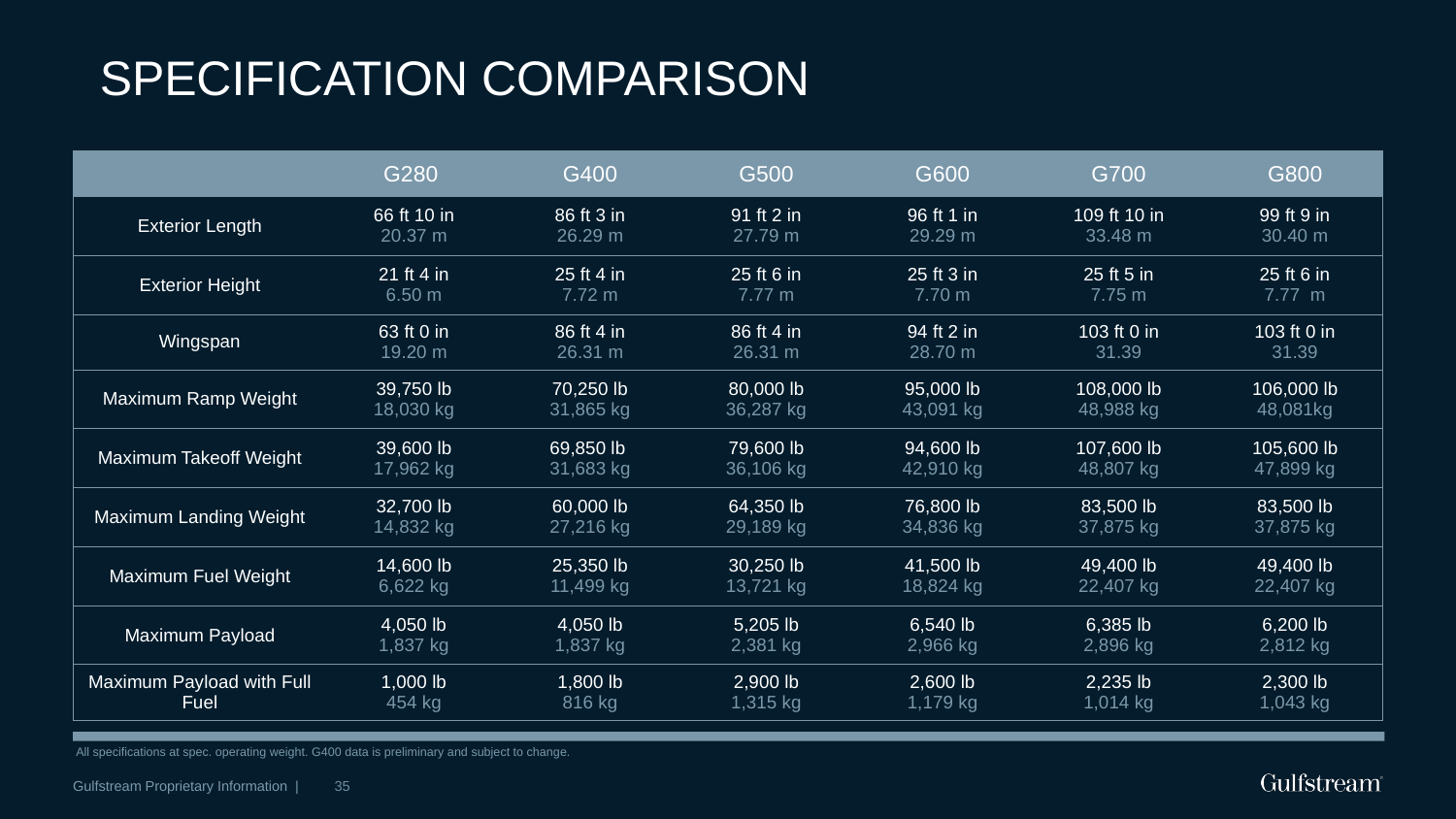

# Specification Comparison
|  | G280 | G400 | G500 | G600 | G700 | G800 |
| --- | --- | --- | --- | --- | --- | --- |
| Exterior Length | 66 ft 10 in 20.37 m | 86 ft 3 in 26.29 m | 91 ft 2 in 27.79 m | 96 ft 1 in 29.29 m | 109 ft 10 in 33.48 m | 99 ft 9 in 30.40 m |
| Exterior Height | 21 ft 4 in 6.50 m | 25 ft 4 in 7.72 m | 25 ft 6 in 7.77 m | 25 ft 3 in 7.70 m | 25 ft 5 in 7.75 m | 25 ft 6 in 7.77 m |
| Wingspan | 63 ft 0 in 19.20 m | 86 ft 4 in 26.31 m | 86 ft 4 in 26.31 m | 94 ft 2 in 28.70 m | 103 ft 0 in 31.39 | 103 ft 0 in 31.39 |
| Maximum Ramp Weight | 39,750 lb 18,030 kg | 70,250 lb 31,865 kg | 80,000 lb 36,287 kg | 95,000 lb 43,091 kg | 108,000 lb 48,988 kg | 106,000 lb 48,081kg |
| Maximum Takeoff Weight | 39,600 lb 17,962 kg | 69,850 lb 31,683 kg | 79,600 lb 36,106 kg | 94,600 lb 42,910 kg | 107,600 lb 48,807 kg | 105,600 lb 47,899 kg |
| Maximum Landing Weight | 32,700 lb 14,832 kg | 60,000 lb 27,216 kg | 64,350 lb 29,189 kg | 76,800 lb 34,836 kg | 83,500 lb 37,875 kg | 83,500 lb 37,875 kg |
| Maximum Fuel Weight | 14,600 lb 6,622 kg | 25,350 lb 11,499 kg | 30,250 lb 13,721 kg | 41,500 lb 18,824 kg | 49,400 lb 22,407 kg | 49,400 lb 22,407 kg |
| Maximum Payload | 4,050 lb 1,837 kg | 4,050 lb 1,837 kg | 5,205 lb 2,381 kg | 6,540 lb 2,966 kg | 6,385 lb 2,896 kg | 6,200 lb 2,812 kg |
| Maximum Payload with Full Fuel | 1,000 lb 454 kg | 1,800 lb 816 kg | 2,900 lb 1,315 kg | 2,600 lb 1,179 kg | 2,235 lb 1,014 kg | 2,300 lb 1,043 kg |
All specifications at spec. operating weight. G400 data is preliminary and subject to change.
Gulfstream Proprietary Information  |
35